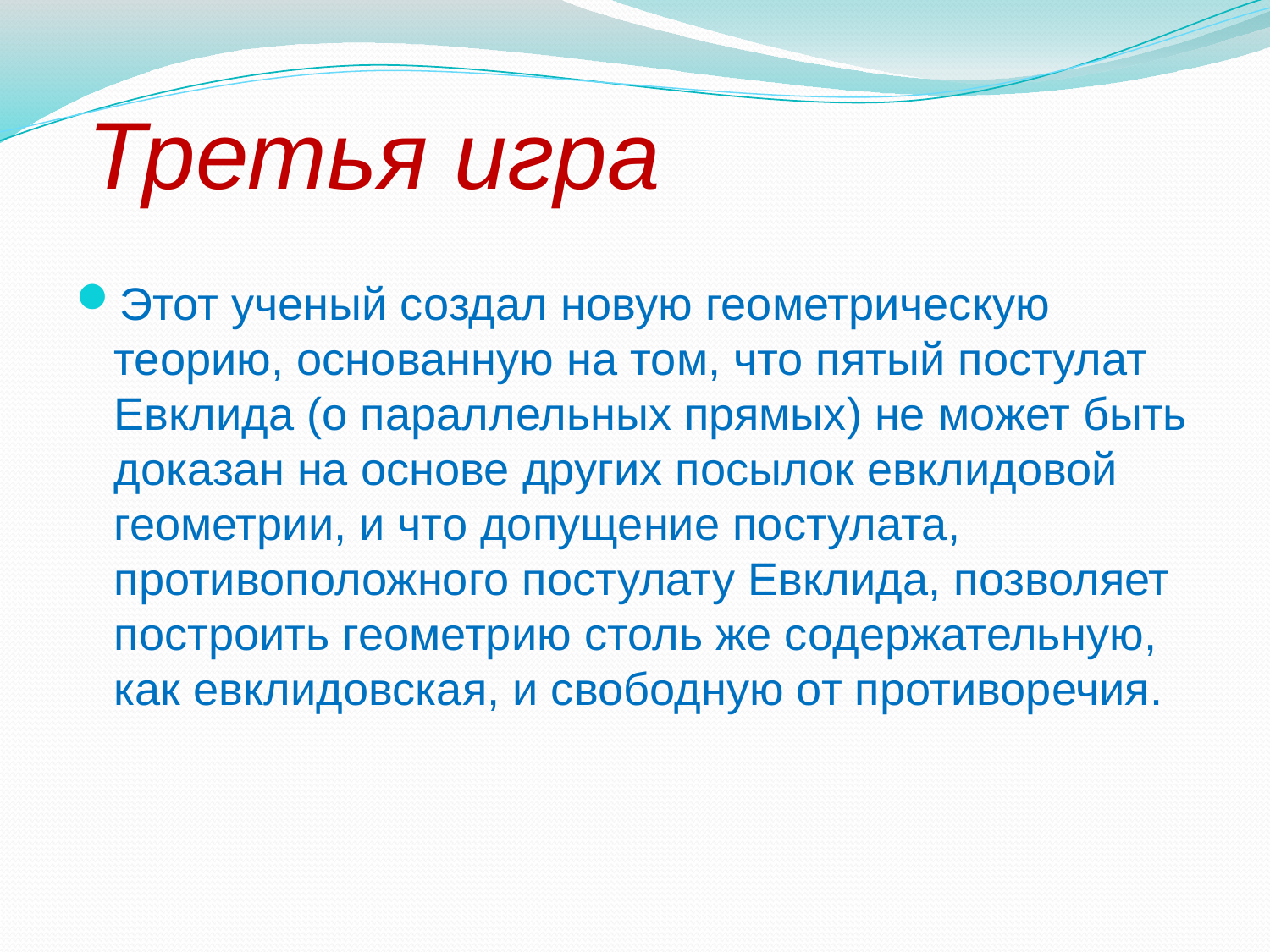

# Третья игра
Этот ученый создал новую геометрическую теорию, основанную на том, что пятый постулат Евклида (о параллельных прямых) не может быть доказан на основе других посылок евклидовой геометрии, и что допущение постулата, противоположного постулату Евклида, позволяет построить геометрию столь же содержательную, как евклидовская, и свободную от противоречия.